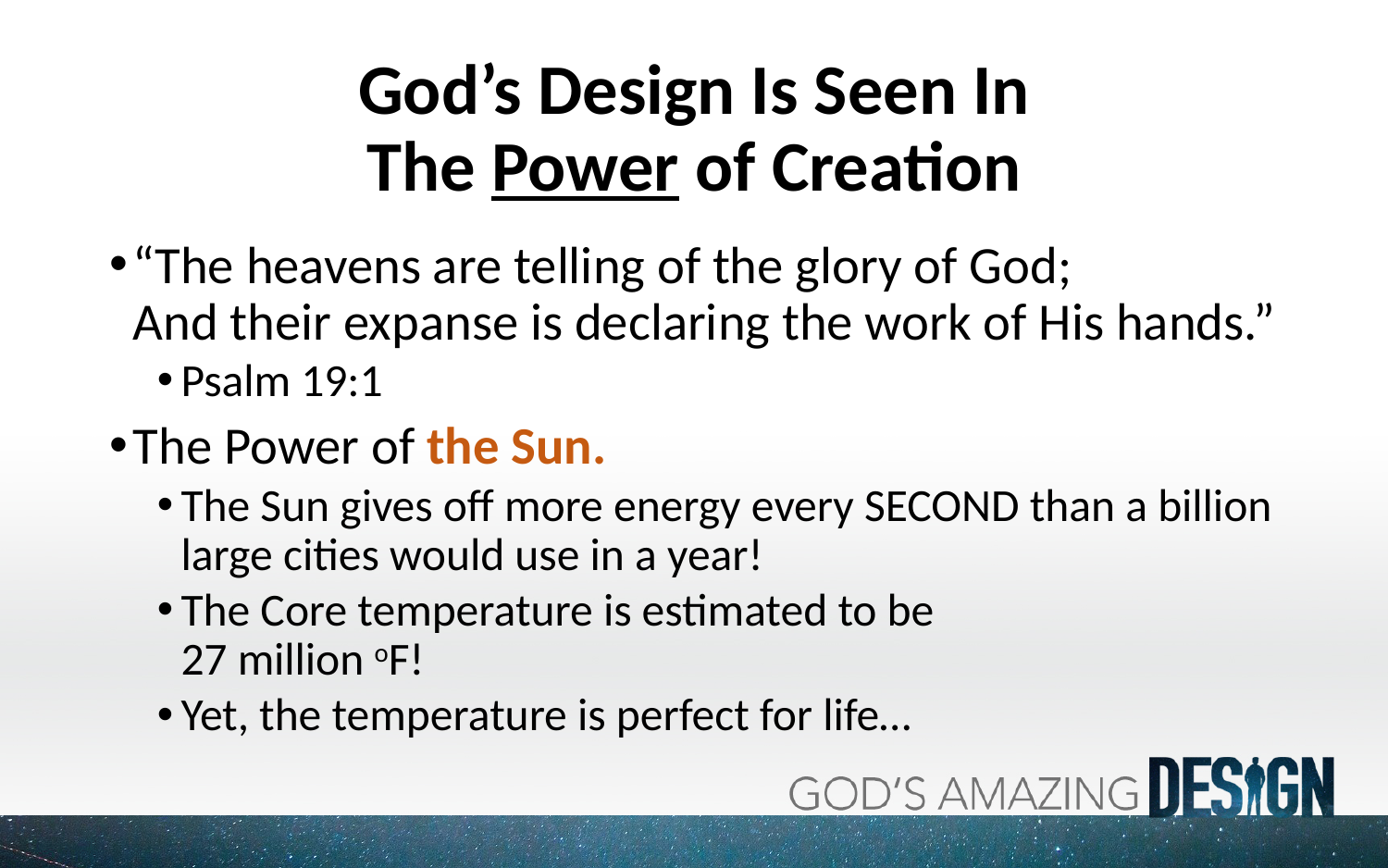

# God’s Design Is Seen In The Power of Creation
“The heavens are telling of the glory of God;
And their expanse is declaring the work of His hands.”
Psalm 19:1
The Power of the Sun.
The Sun gives off more energy every SECOND than a billion large cities would use in a year!
The Core temperature is estimated to be
27 million oF!
Yet, the temperature is perfect for life…